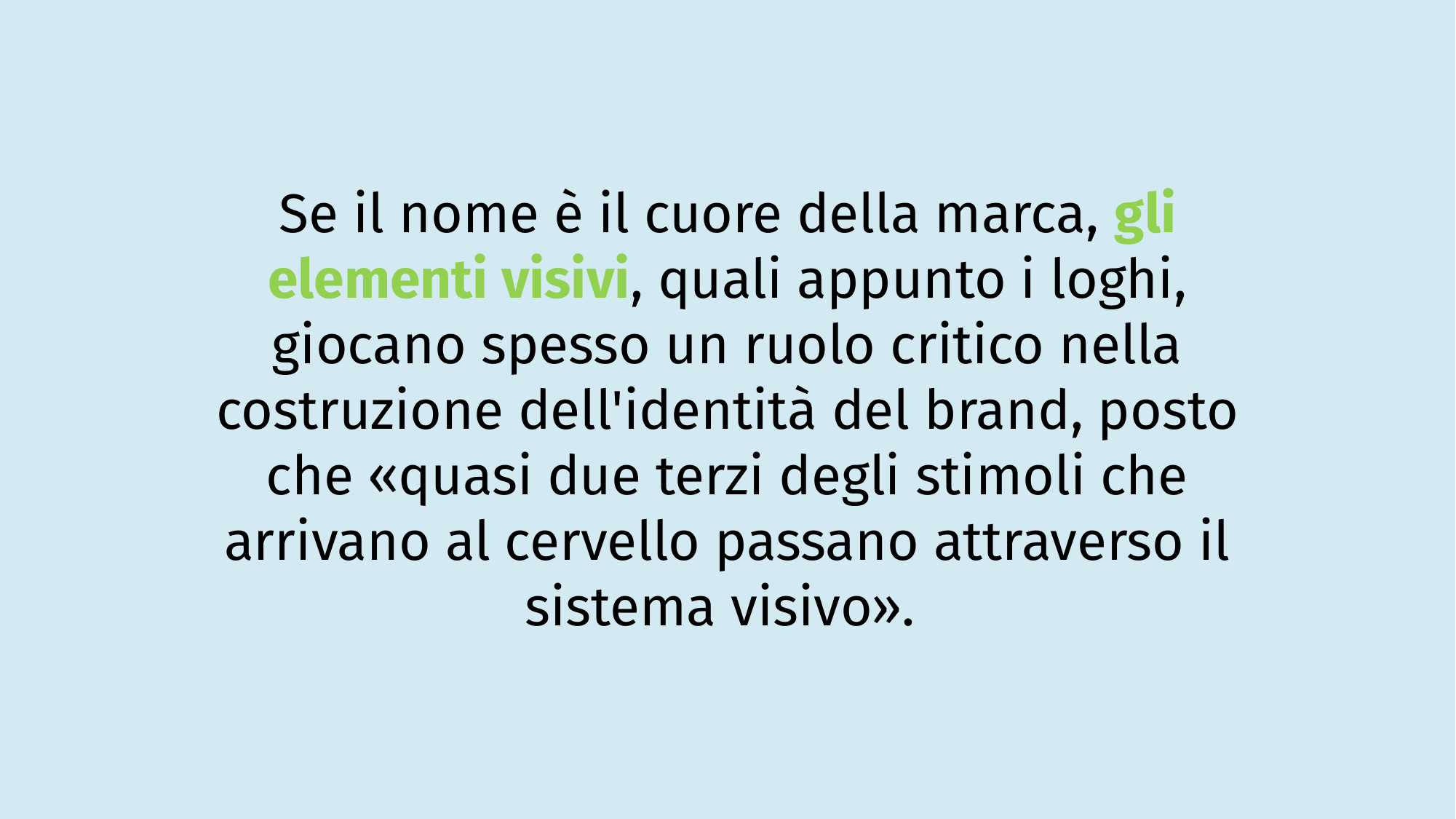

Se il nome è il cuore della marca, gli elementi visivi, quali appunto i loghi, giocano spesso un ruolo critico nella costruzione dell'identità del brand, posto che «quasi due terzi degli stimoli che arrivano al cervello passano attraverso il sistema visivo».